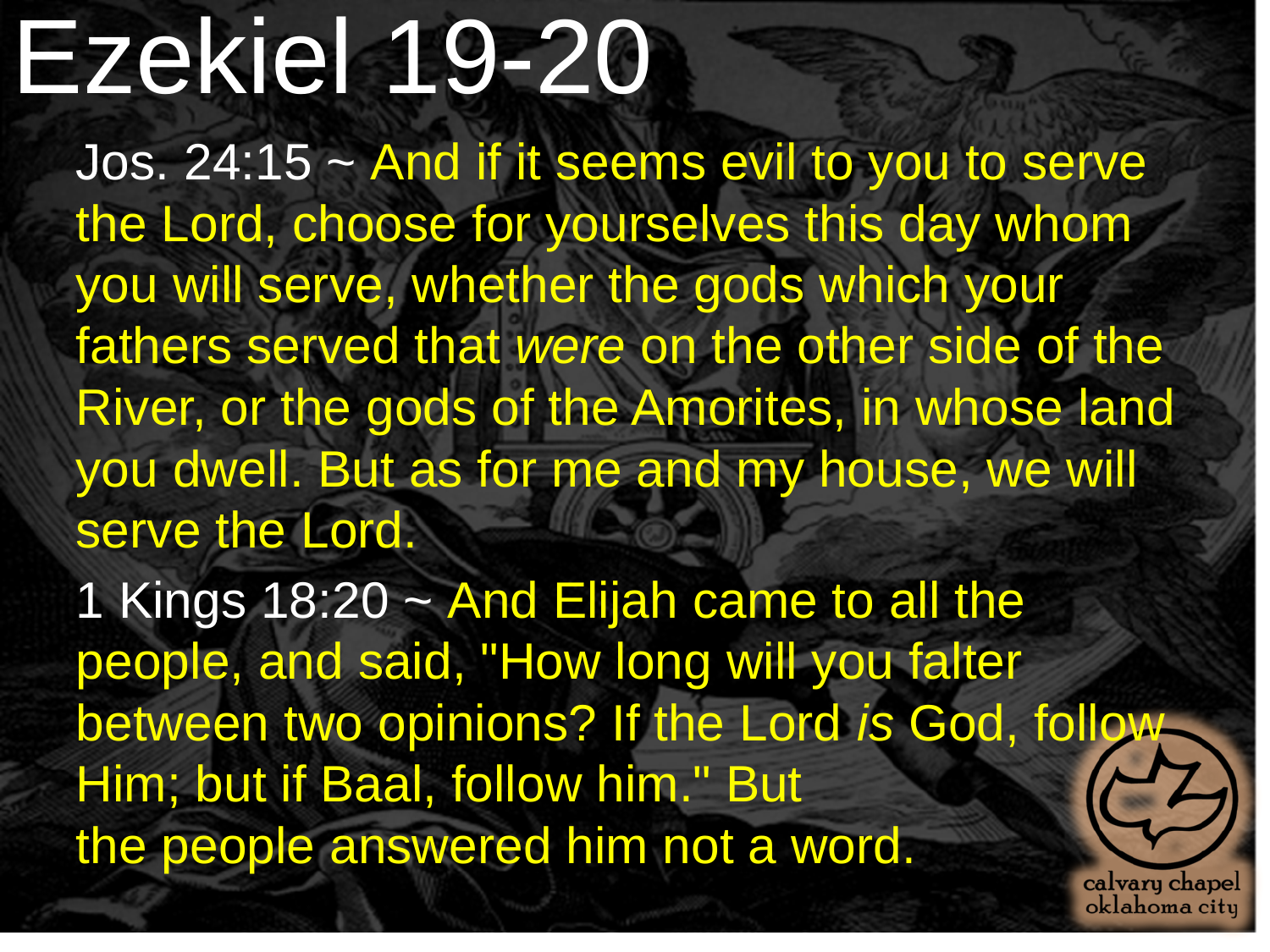

Ezekiel 19-20
Jos. 24:15 ~ And if it seems evil to you to serve the Lord, choose for yourselves this day whom you will serve, whether the gods which your fathers served that were on the other side of the River, or the gods of the Amorites, in whose land you dwell. But as for me and my house, we will serve the Lord.
1 Kings 18:20 ~ And Elijah came to all the people, and said, "How long will you falter between two opinions? If the Lord is God, follow Him; but if Baal, follow him." But
the people answered him not a word.